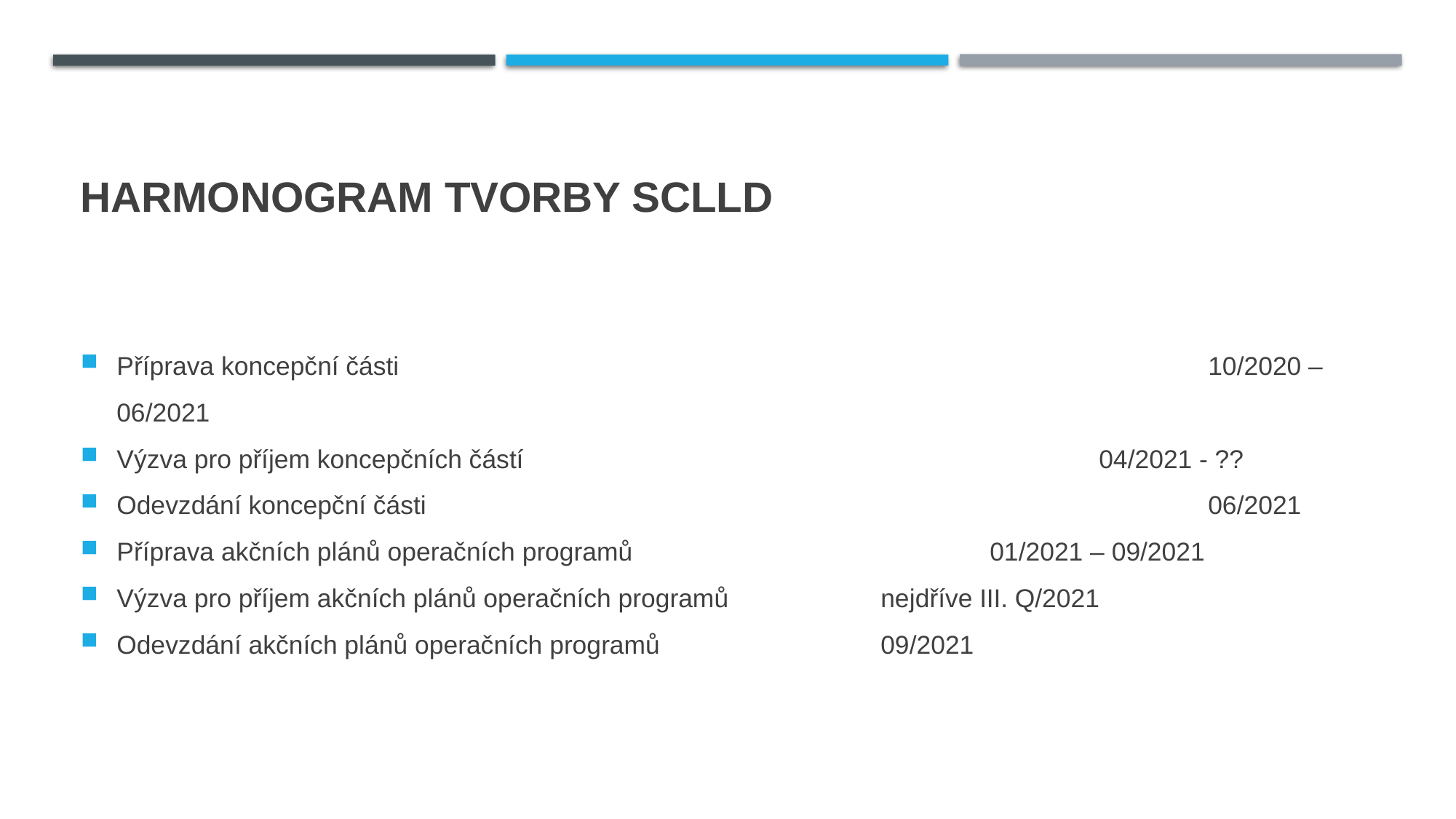

# Harmonogram tvorby SCLLD
Příprava koncepční části								10/2020 – 06/2021
Výzva pro příjem koncepčních částí						04/2021 - ??
Odevzdání koncepční části								06/2021
Příprava akčních plánů operačních programů				01/2021 – 09/2021
Výzva pro příjem akčních plánů operačních programů		nejdříve III. Q/2021
Odevzdání akčních plánů operačních programů			09/2021